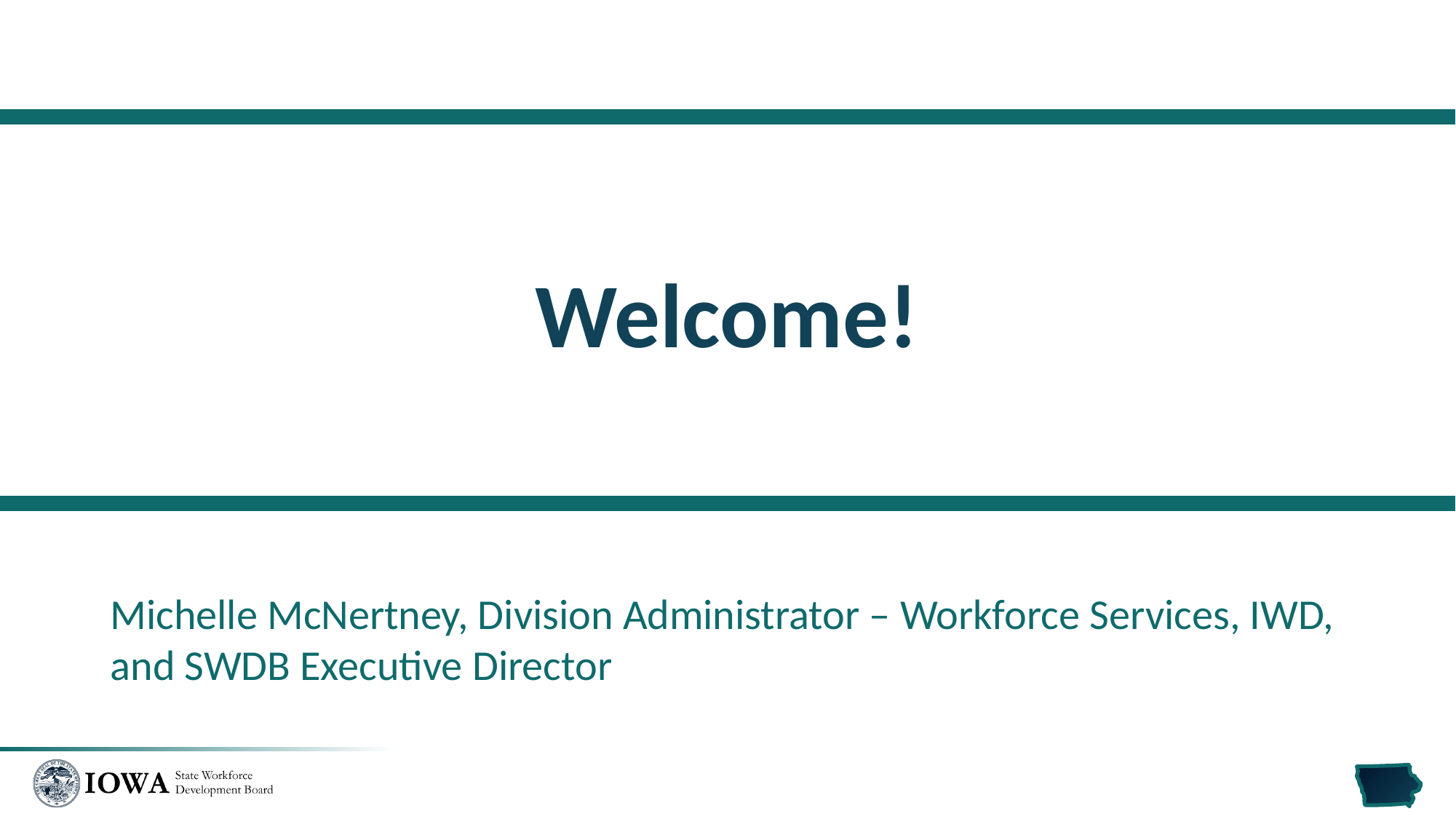

# Welcome!
Michelle McNertney, Division Administrator – Workforce Services, IWD, and SWDB Executive Director